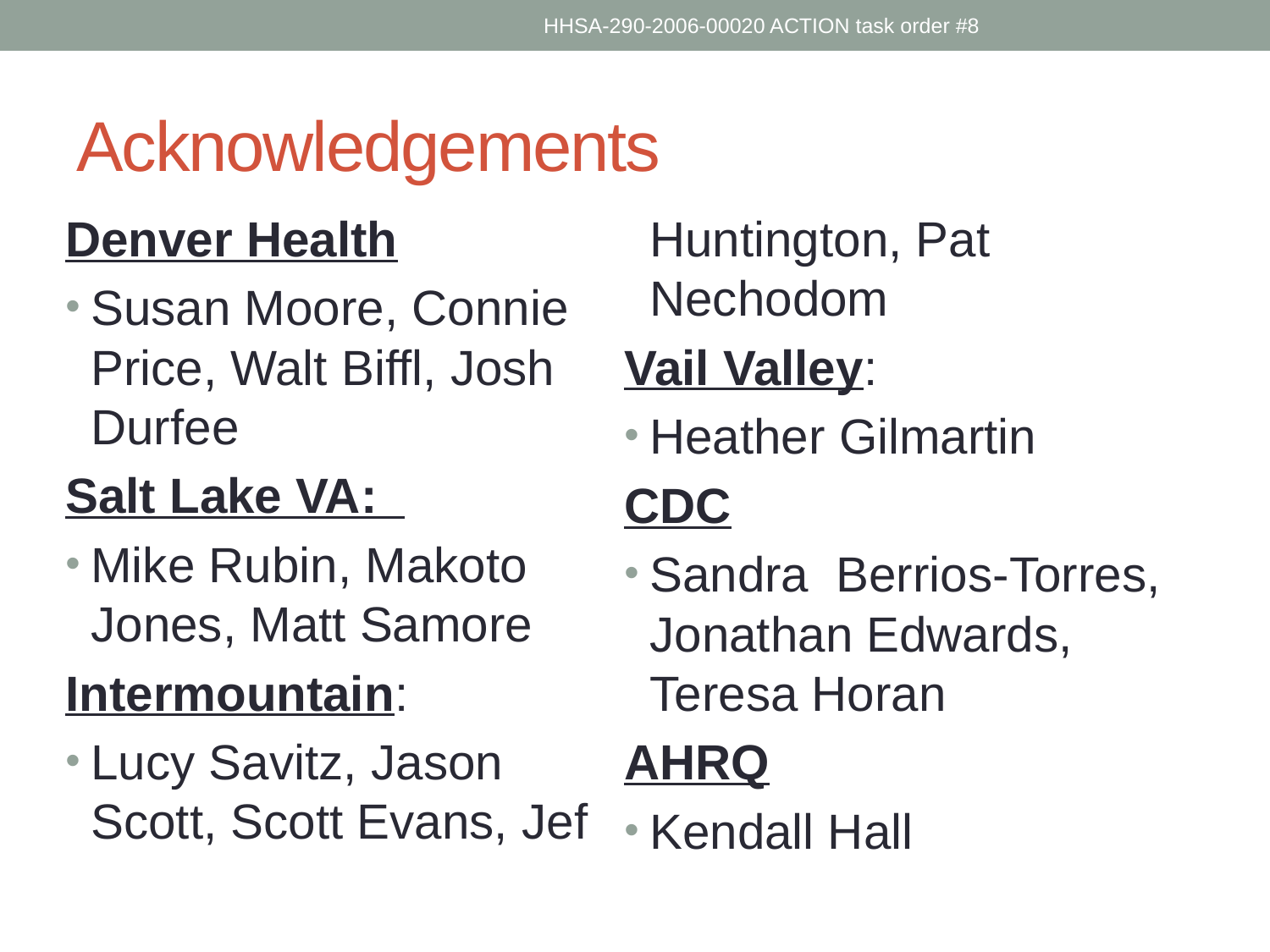

HHSA-290-2006-00020 ACTION task order #8
# Acknowledgements
Denver Health
Susan Moore, Connie Price, Walt Biffl, Josh Durfee
Salt Lake VA:
Mike Rubin, Makoto Jones, Matt Samore
Intermountain:
Lucy Savitz, Jason Scott, Scott Evans, Jef Huntington, Pat Nechodom
Vail Valley:
Heather Gilmartin
CDC
Sandra  Berrios-Torres, Jonathan Edwards, Teresa Horan
AHRQ
Kendall Hall